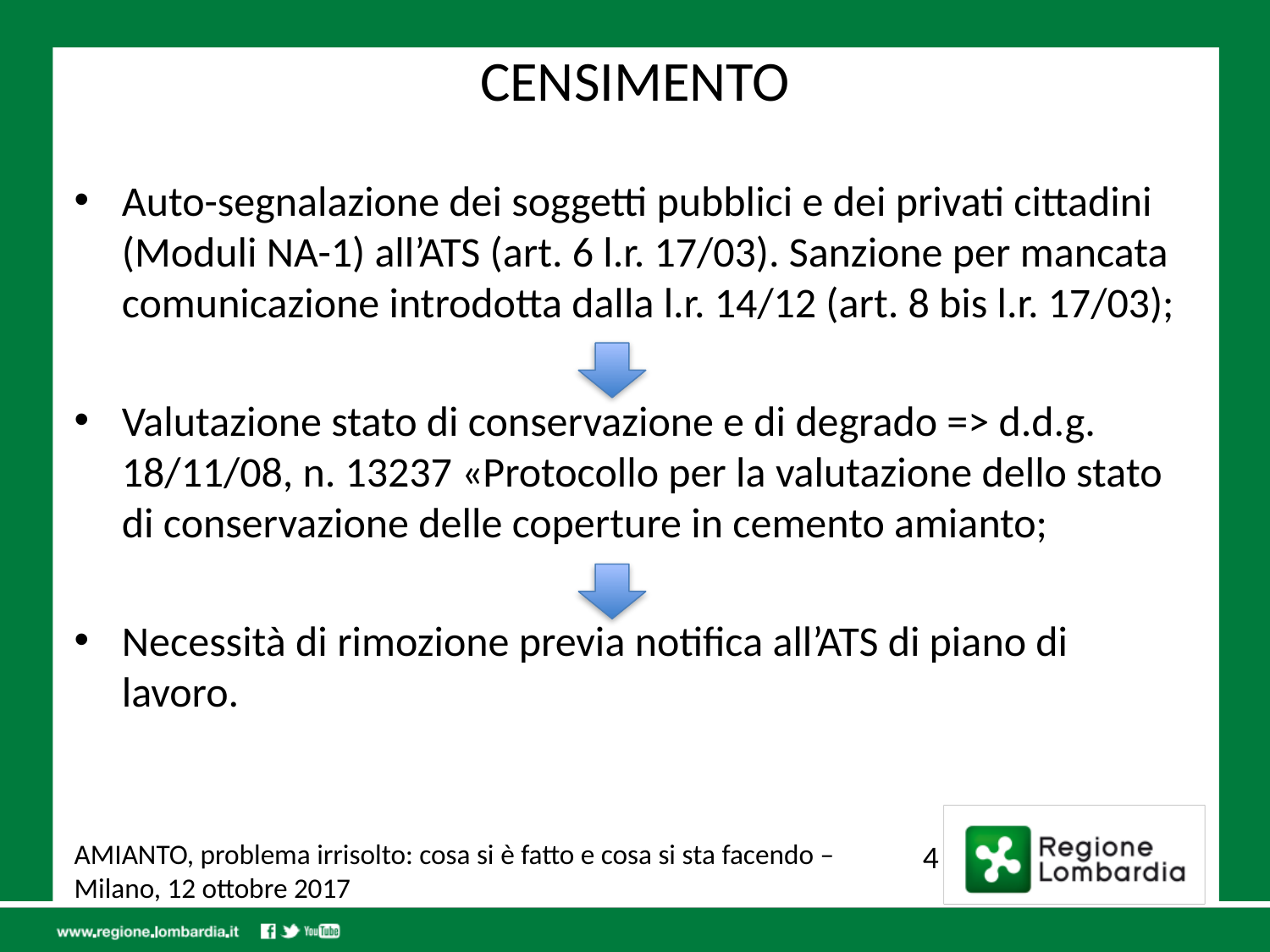

# CENSIMENTO
Auto-segnalazione dei soggetti pubblici e dei privati cittadini (Moduli NA-1) all’ATS (art. 6 l.r. 17/03). Sanzione per mancata comunicazione introdotta dalla l.r. 14/12 (art. 8 bis l.r. 17/03);

Valutazione stato di conservazione e di degrado => d.d.g. 18/11/08, n. 13237 «Protocollo per la valutazione dello stato di conservazione delle coperture in cemento amianto;

Necessità di rimozione previa notifica all’ATS di piano di lavoro.

AMIANTO, problema irrisolto: cosa si è fatto e cosa si sta facendo – Milano, 12 ottobre 2017
4